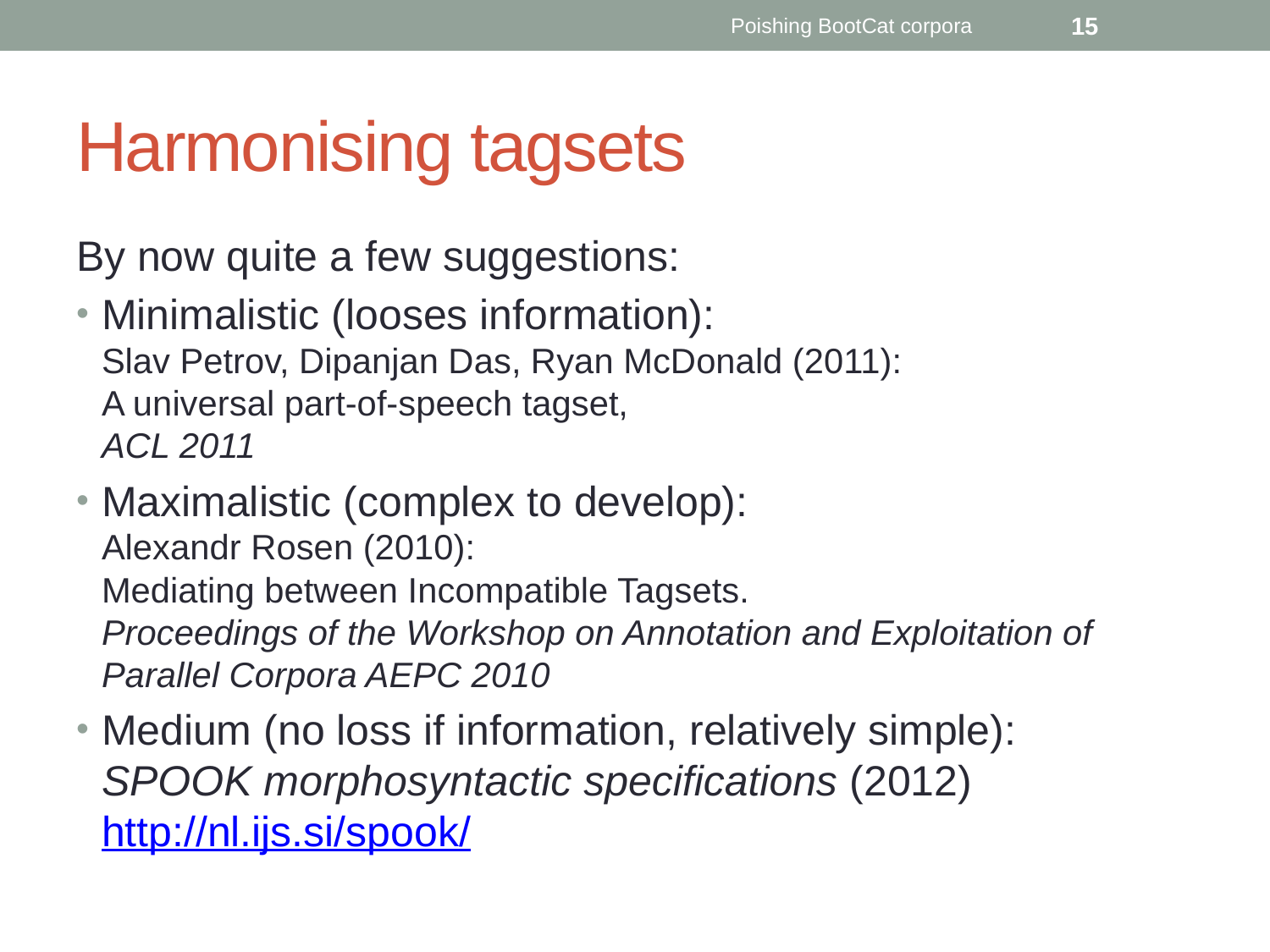

Poishing BootCat corpora
15
# Harmonising tagsets
By now quite a few suggestions:
Minimalistic (looses information):
Slav Petrov, Dipanjan Das, Ryan McDonald (2011):
A universal part-of-speech tagset,
ACL 2011
Maximalistic (complex to develop):
Alexandr Rosen (2010):
Mediating between Incompatible Tagsets.
Proceedings of the Workshop on Annotation and Exploitation of Parallel Corpora AEPC 2010
Medium (no loss if information, relatively simple):
SPOOK morphosyntactic specifications (2012)
http://nl.ijs.si/spook/